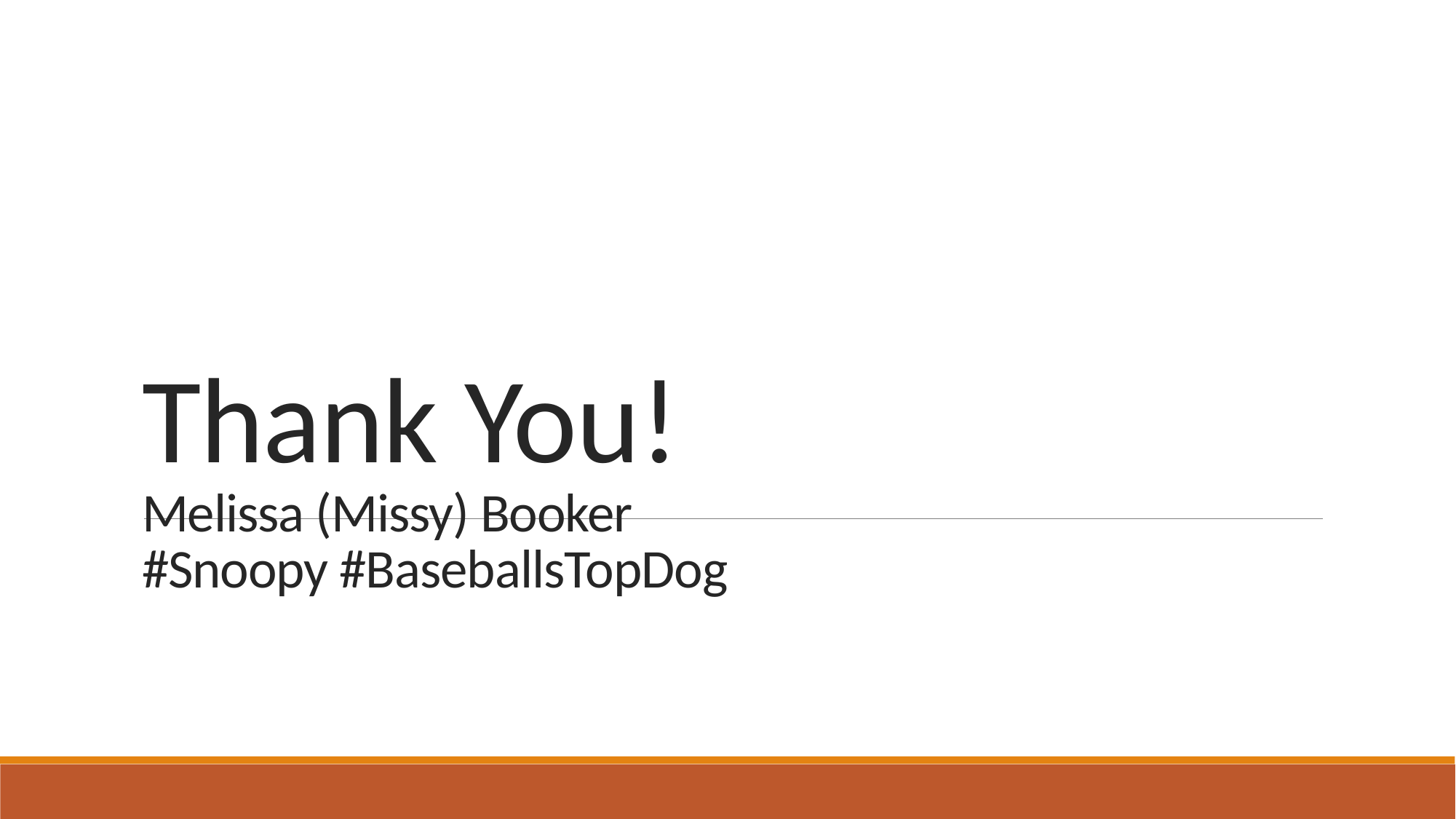

# Thank You! Melissa (Missy) Booker #Snoopy #BaseballsTopDog